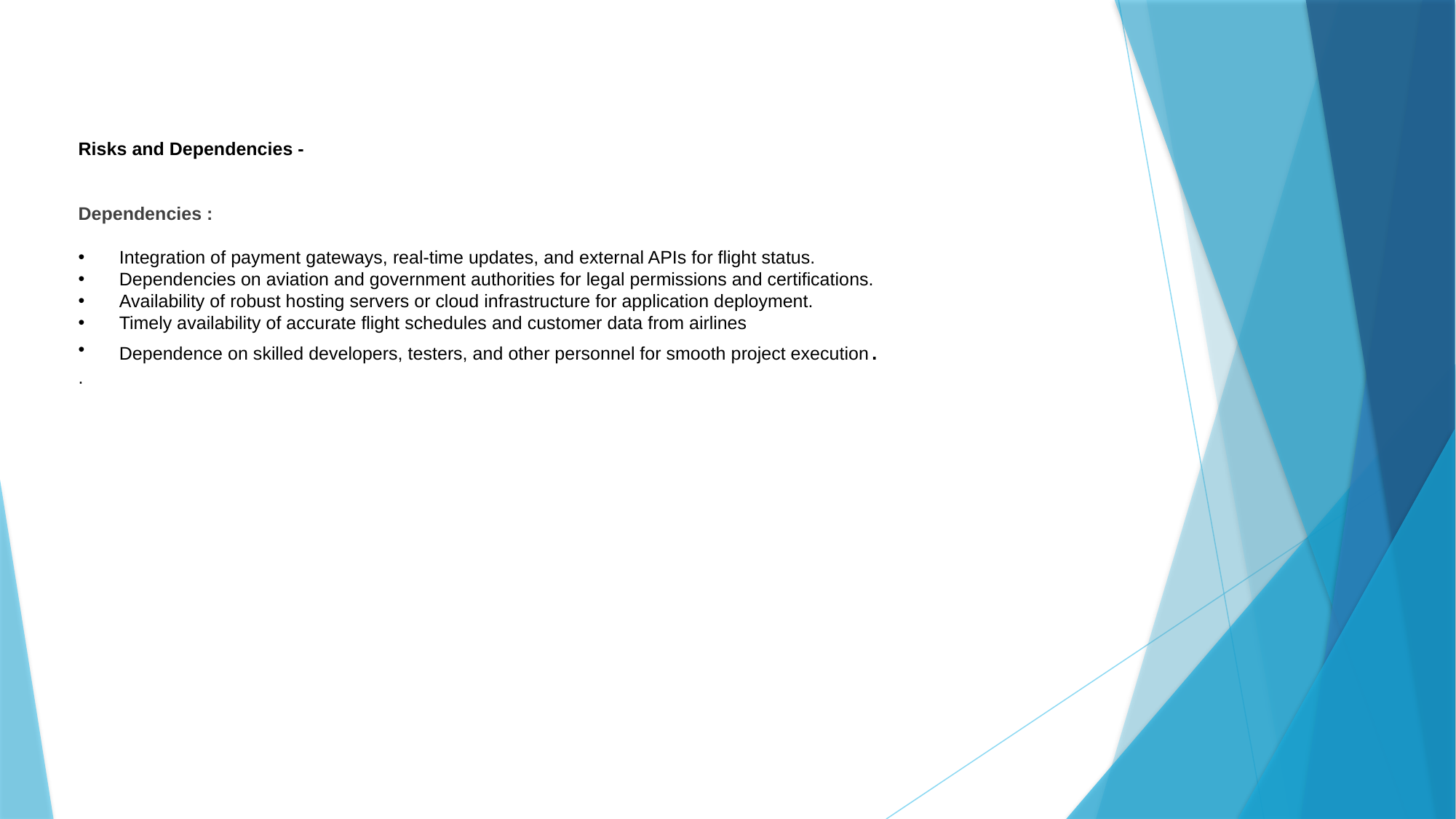

# Risks and Dependencies -
Dependencies :

Integration of payment gateways, real-time updates, and external APIs for flight status.
Dependencies on aviation and government authorities for legal permissions and certifications.
Availability of robust hosting servers or cloud infrastructure for application deployment.
Timely availability of accurate flight schedules and customer data from airlines
Dependence on skilled developers, testers, and other personnel for smooth project execution.
.